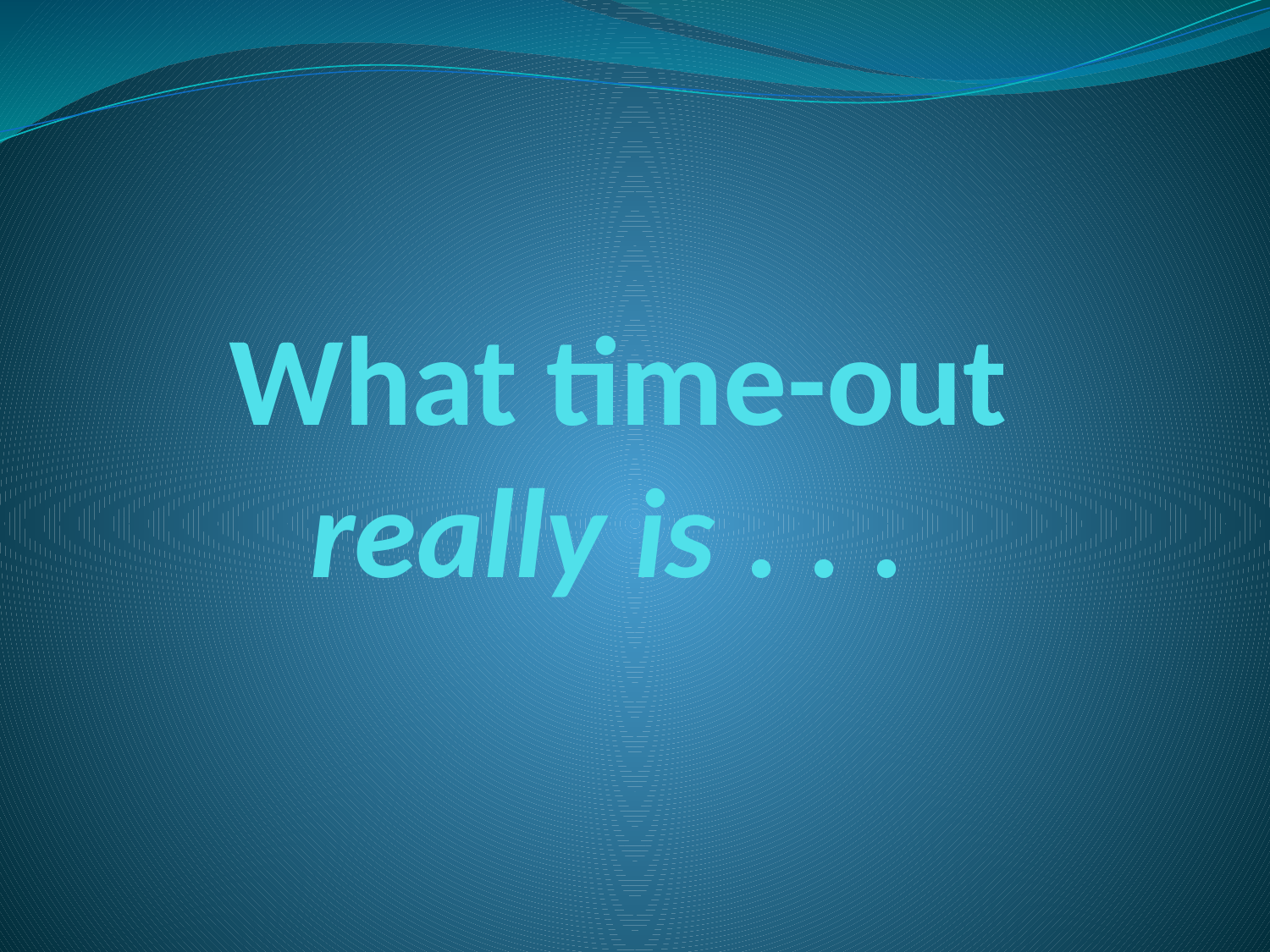

# What time-out really is . . .